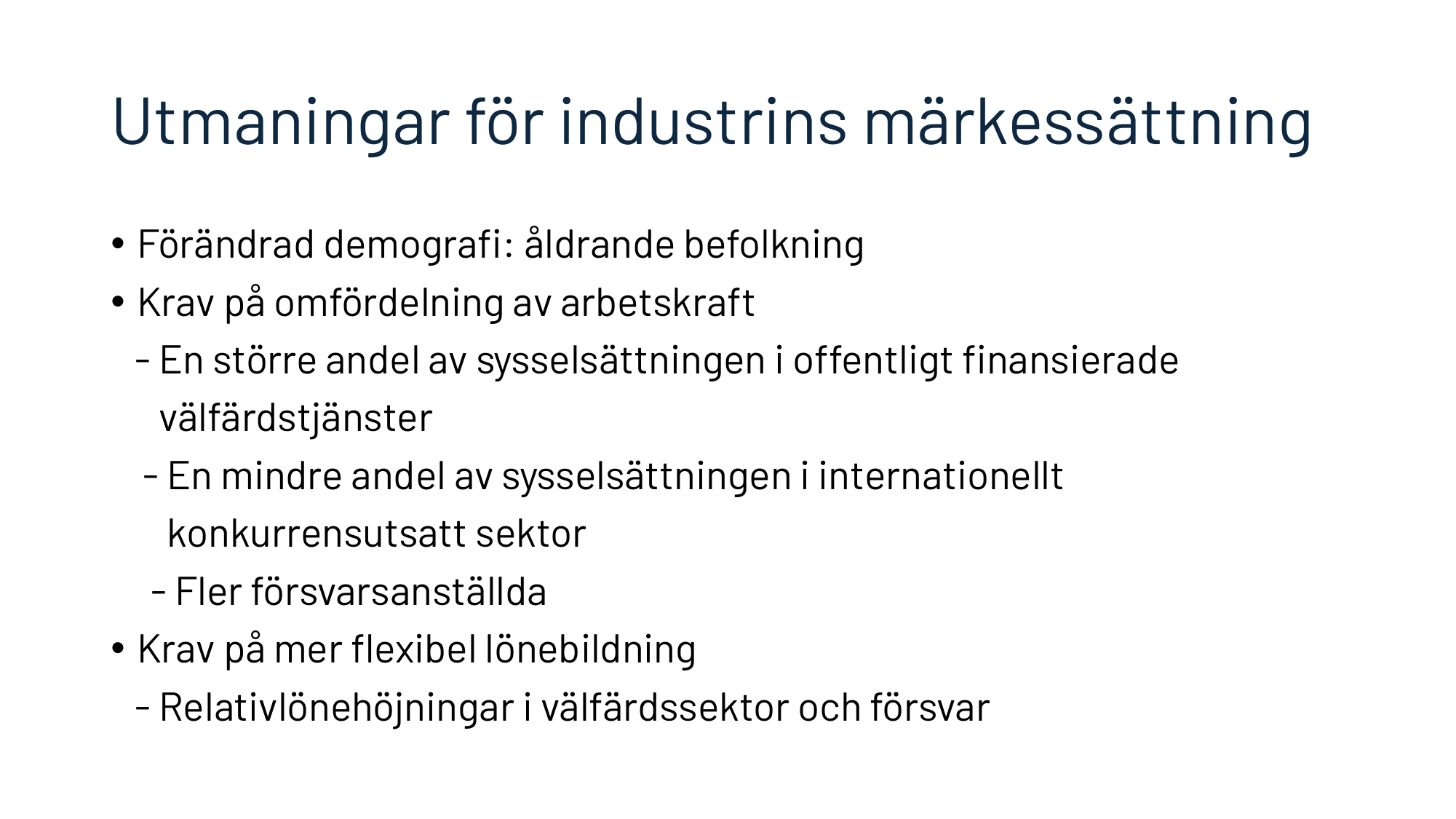

# Utmaningar för industrins märkessättning
Förändrad demografi: åldrande befolkning
Krav på omfördelning av arbetskraft
   - En större andel av sysselsättningen i offentligt finansierade
      välfärdstjänster
    - En mindre andel av sysselsättningen i internationellt
       konkurrensutsatt sektor
     - Fler försvarsanställda
Krav på mer flexibel lönebildning
   - Relativlönehöjningar i välfärdssektor och försvar